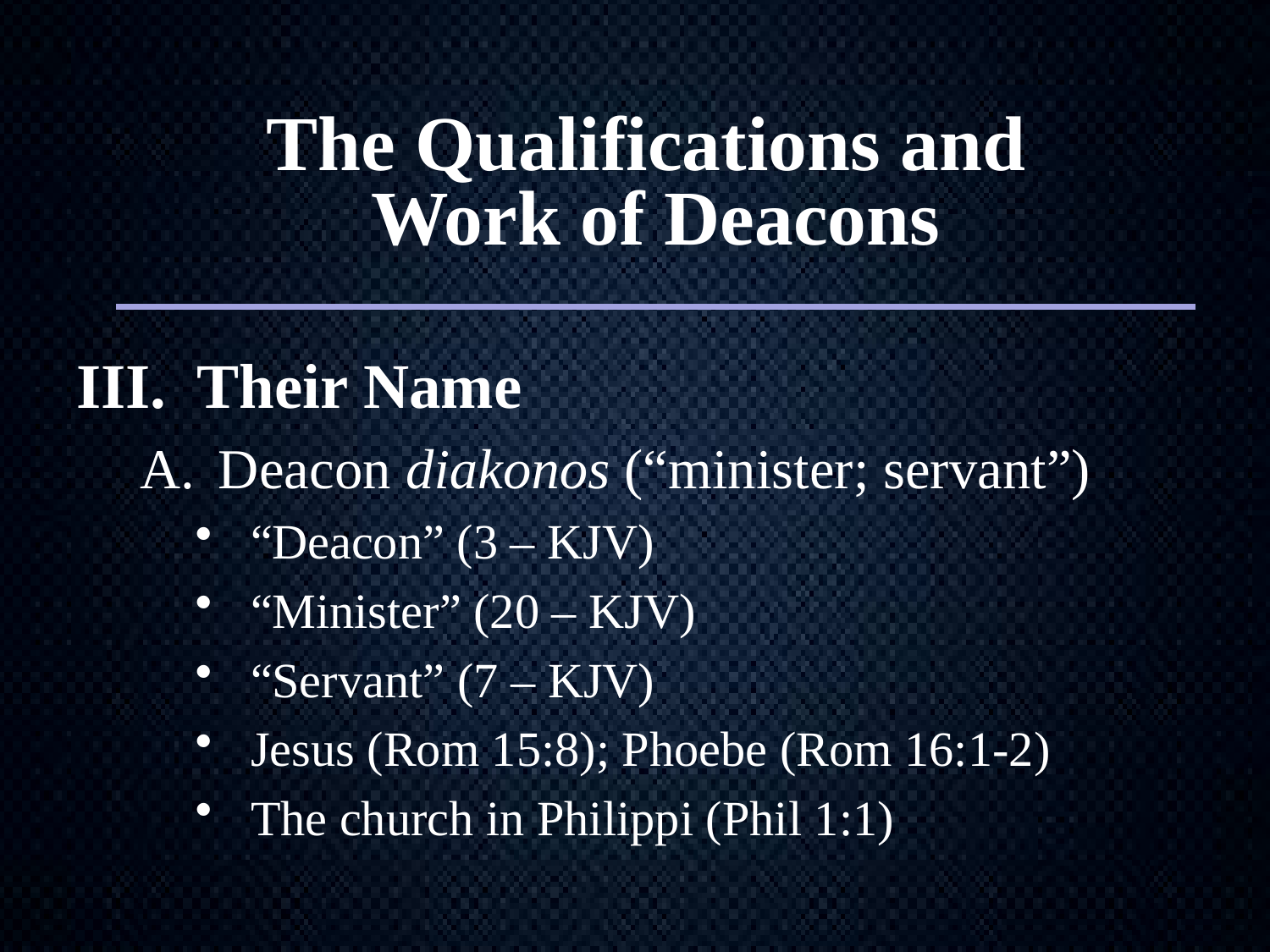

# The Qualifications and Work of Deacons
III.  Their Name
Deacon diakonos (“minister; servant”)
“Deacon” (3 – KJV)
“Minister” (20 – KJV)
“Servant” (7 – KJV)
Jesus (Rom 15:8); Phoebe (Rom 16:1-2)
The church in Philippi (Phil 1:1)